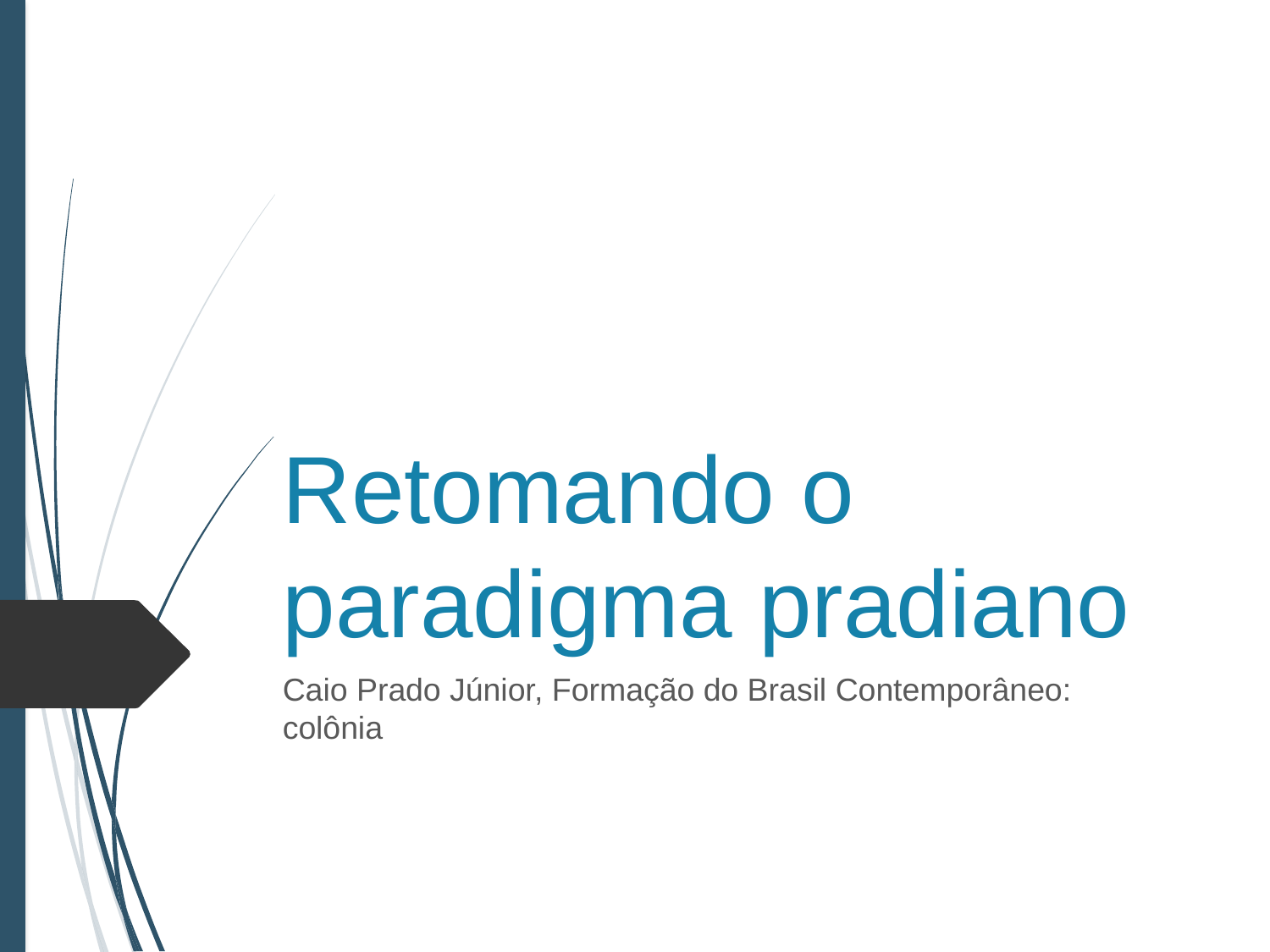

# Retomando o paradigma pradiano
Caio Prado Júnior, Formação do Brasil Contemporâneo: colônia